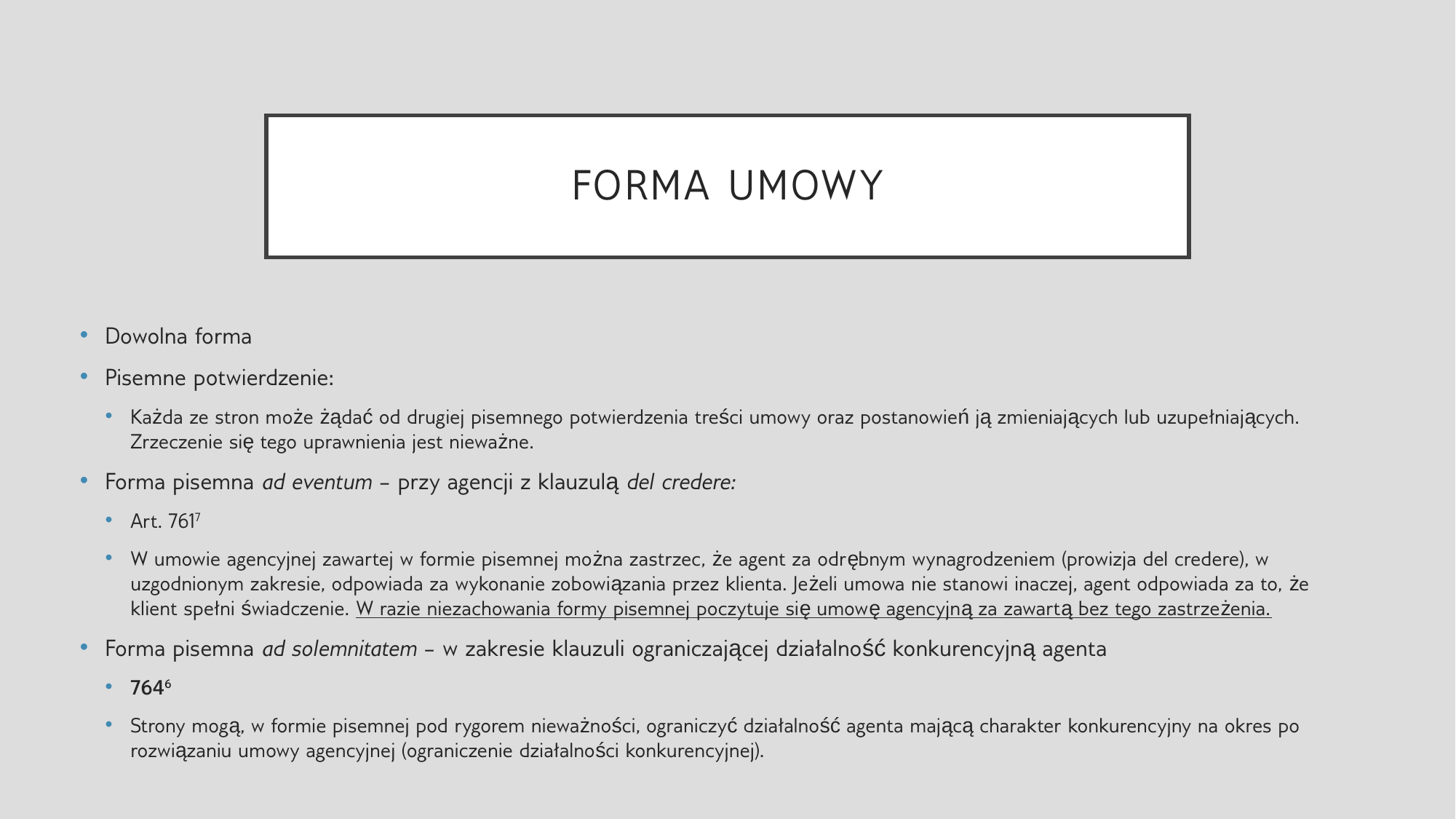

# Forma umowy
Dowolna forma
Pisemne potwierdzenie:
Każda ze stron może żądać od drugiej pisemnego potwierdzenia treści umowy oraz postanowień ją zmieniających lub uzupełniających. Zrzeczenie się tego uprawnienia jest nieważne.
Forma pisemna ad eventum – przy agencji z klauzulą del credere:
Art. 7617
W umowie agencyjnej zawartej w formie pisemnej można zastrzec, że agent za odrębnym wynagrodzeniem (prowizja del credere), w uzgodnionym zakresie, odpowiada za wykonanie zobowiązania przez klienta. Jeżeli umowa nie stanowi inaczej, agent odpowiada za to, że klient spełni świadczenie. W razie niezachowania formy pisemnej poczytuje się umowę agencyjną za zawartą bez tego zastrzeżenia.
Forma pisemna ad solemnitatem – w zakresie klauzuli ograniczającej działalność konkurencyjną agenta
7646
Strony mogą, w formie pisemnej pod rygorem nieważności, ograniczyć działalność agenta mającą charakter konkurencyjny na okres po rozwiązaniu umowy agencyjnej (ograniczenie działalności konkurencyjnej).